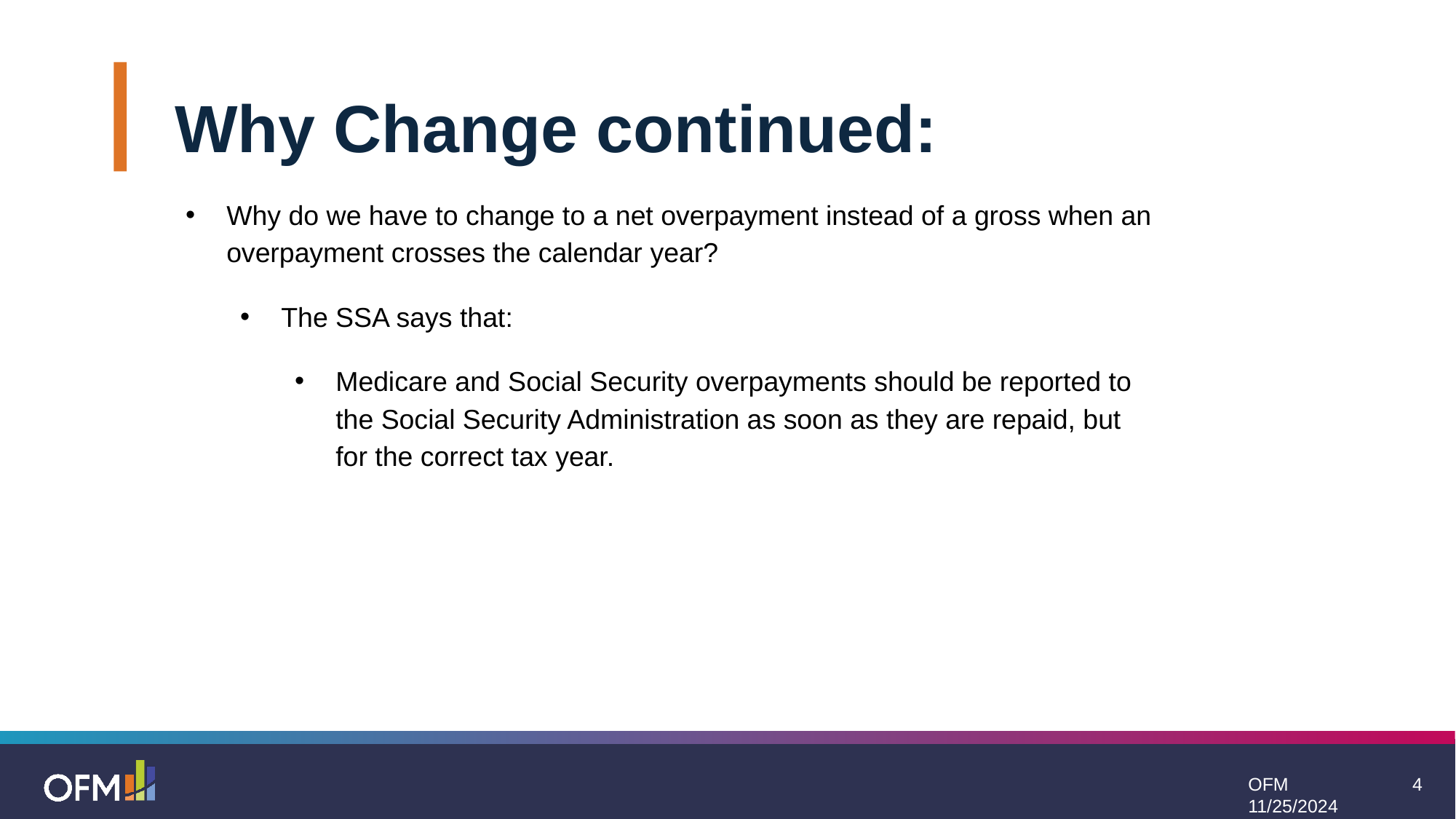

Why Change continued:
Why do we have to change to a net overpayment instead of a gross when an overpayment crosses the calendar year?
The SSA says that:
Medicare and Social Security overpayments should be reported to the Social Security Administration as soon as they are repaid, but for the correct tax year.

OFM 11/25/2024
4